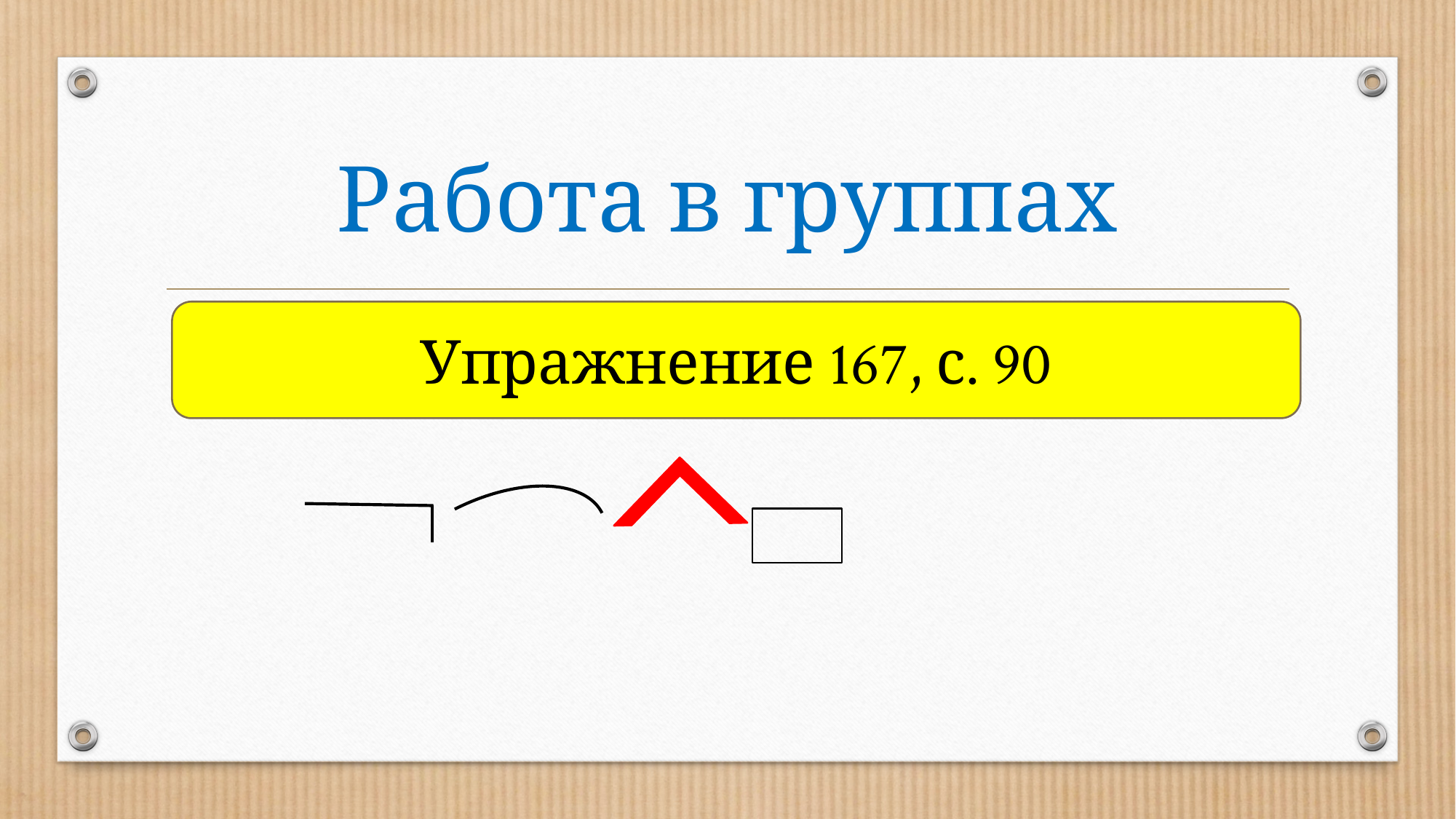

# Работа в группах
Упражнение 167, с. 90